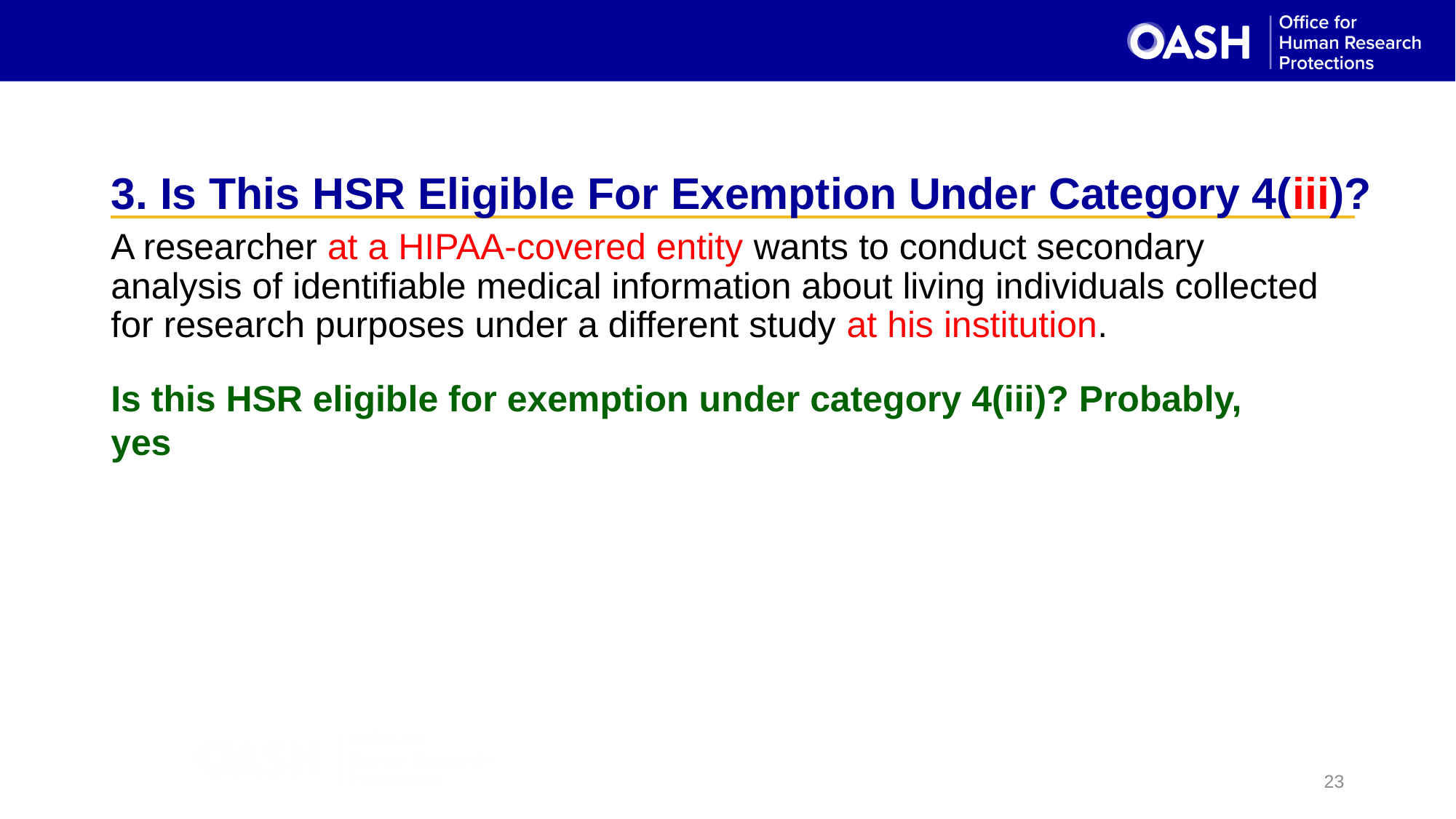

# 3. Is This HSR Eligible For Exemption Under Category 4(iii)?
A researcher at a HIPAA-covered entity wants to conduct secondary analysis of identifiable medical information about living individuals collected for research purposes under a different study at his institution.

Is this HSR eligible for exemption under category 4(iii)? Probably, yes
23